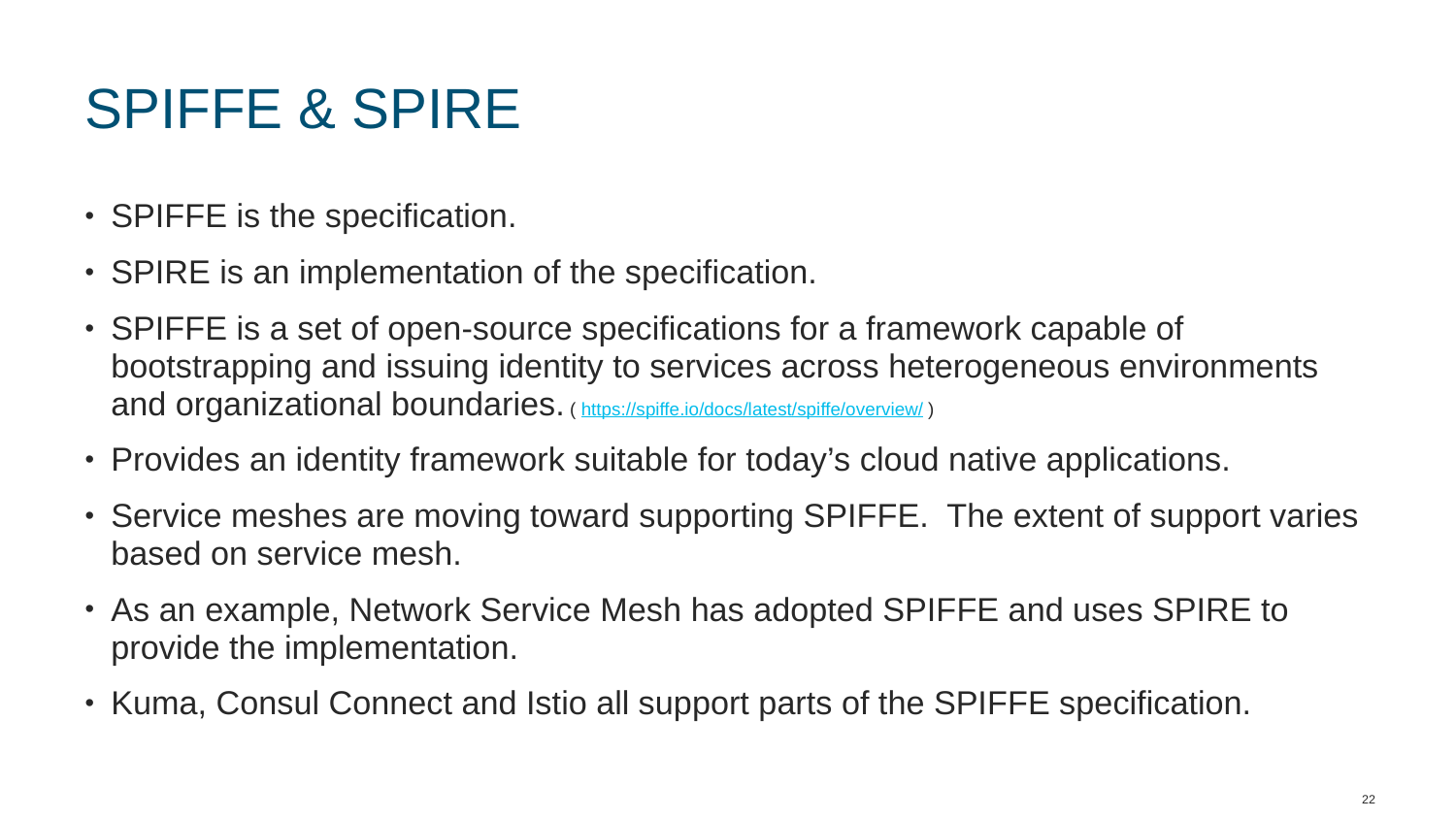

# SPIFFE & SPIRE
SPIFFE is the specification.
SPIRE is an implementation of the specification.
SPIFFE is a set of open-source specifications for a framework capable of bootstrapping and issuing identity to services across heterogeneous environments and organizational boundaries. ( https://spiffe.io/docs/latest/spiffe/overview/ )
Provides an identity framework suitable for today’s cloud native applications.
Service meshes are moving toward supporting SPIFFE.  The extent of support varies based on service mesh.
As an example, Network Service Mesh has adopted SPIFFE and uses SPIRE to provide the implementation.
Kuma, Consul Connect and Istio all support parts of the SPIFFE specification.

22